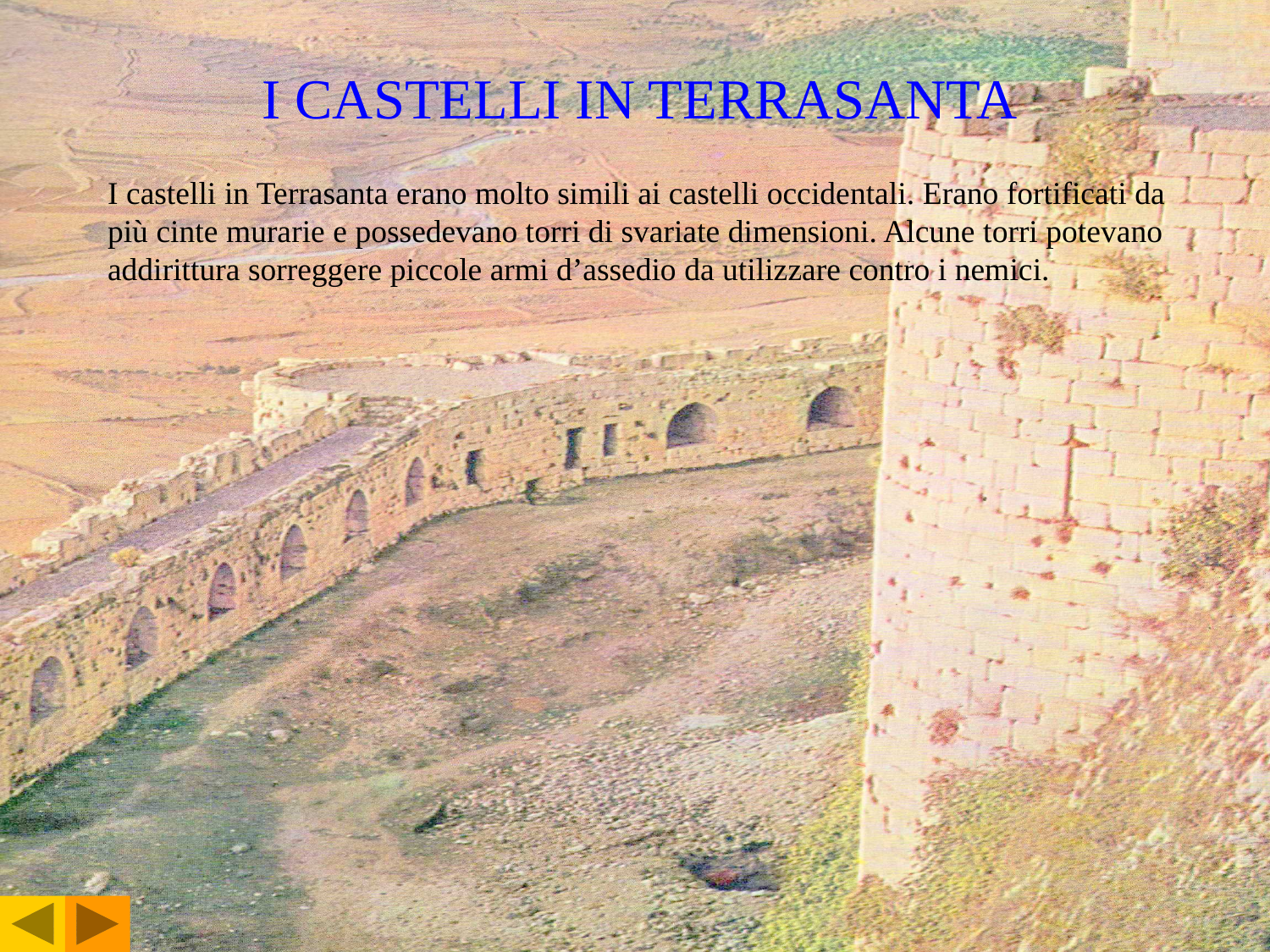

I CASTELLI IN TERRASANTA
I castelli in Terrasanta erano molto simili ai castelli occidentali. Erano fortificati da più cinte murarie e possedevano torri di svariate dimensioni. Alcune torri potevano addirittura sorreggere piccole armi d’assedio da utilizzare contro i nemici.